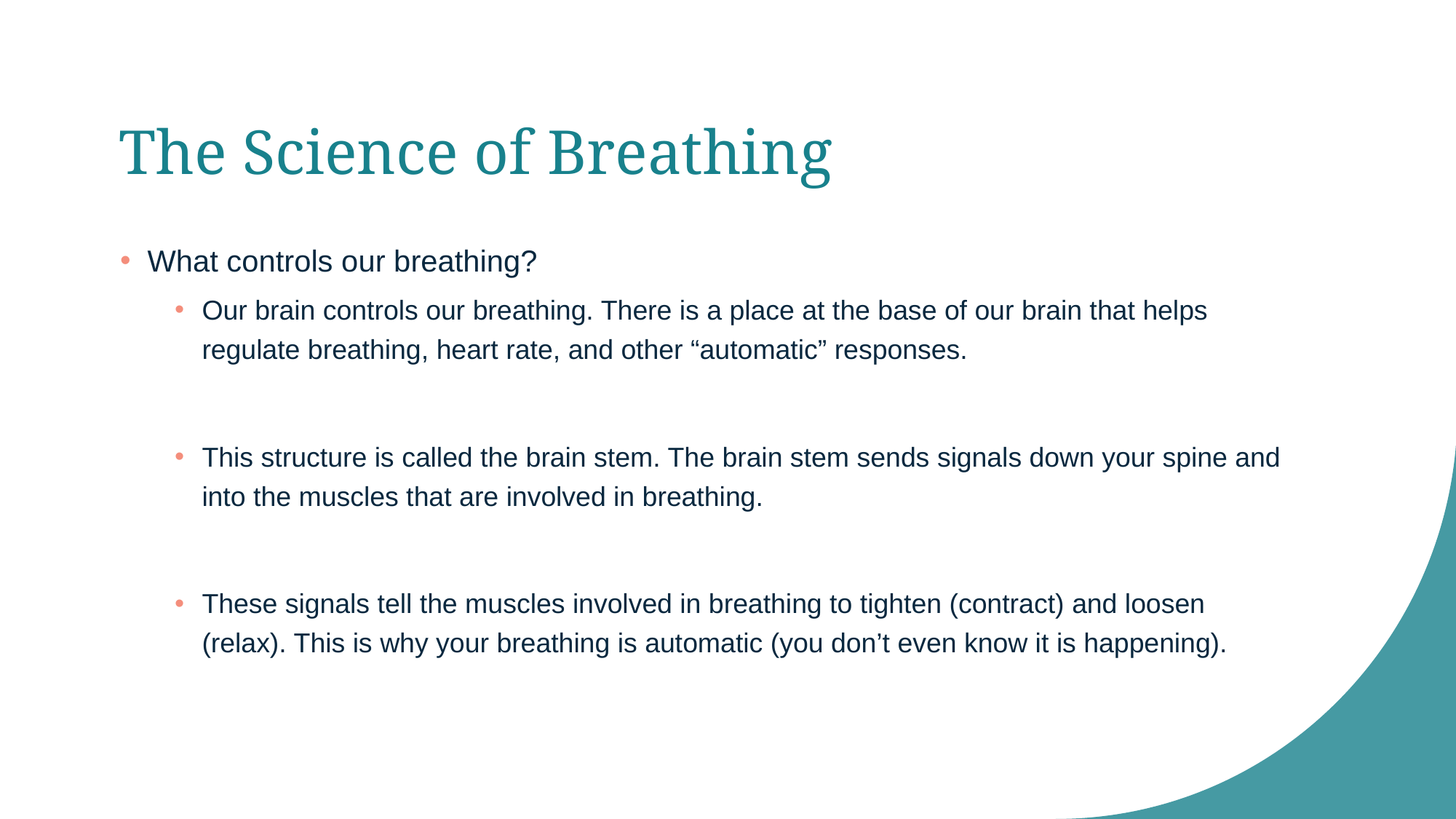

# The Science of Breathing
What controls our breathing?
Our brain controls our breathing. There is a place at the base of our brain that helps regulate breathing, heart rate, and other “automatic” responses.

This structure is called the brain stem. The brain stem sends signals down your spine and into the muscles that are involved in breathing.

These signals tell the muscles involved in breathing to tighten (contract) and loosen (relax). This is why your breathing is automatic (you don’t even know it is happening).